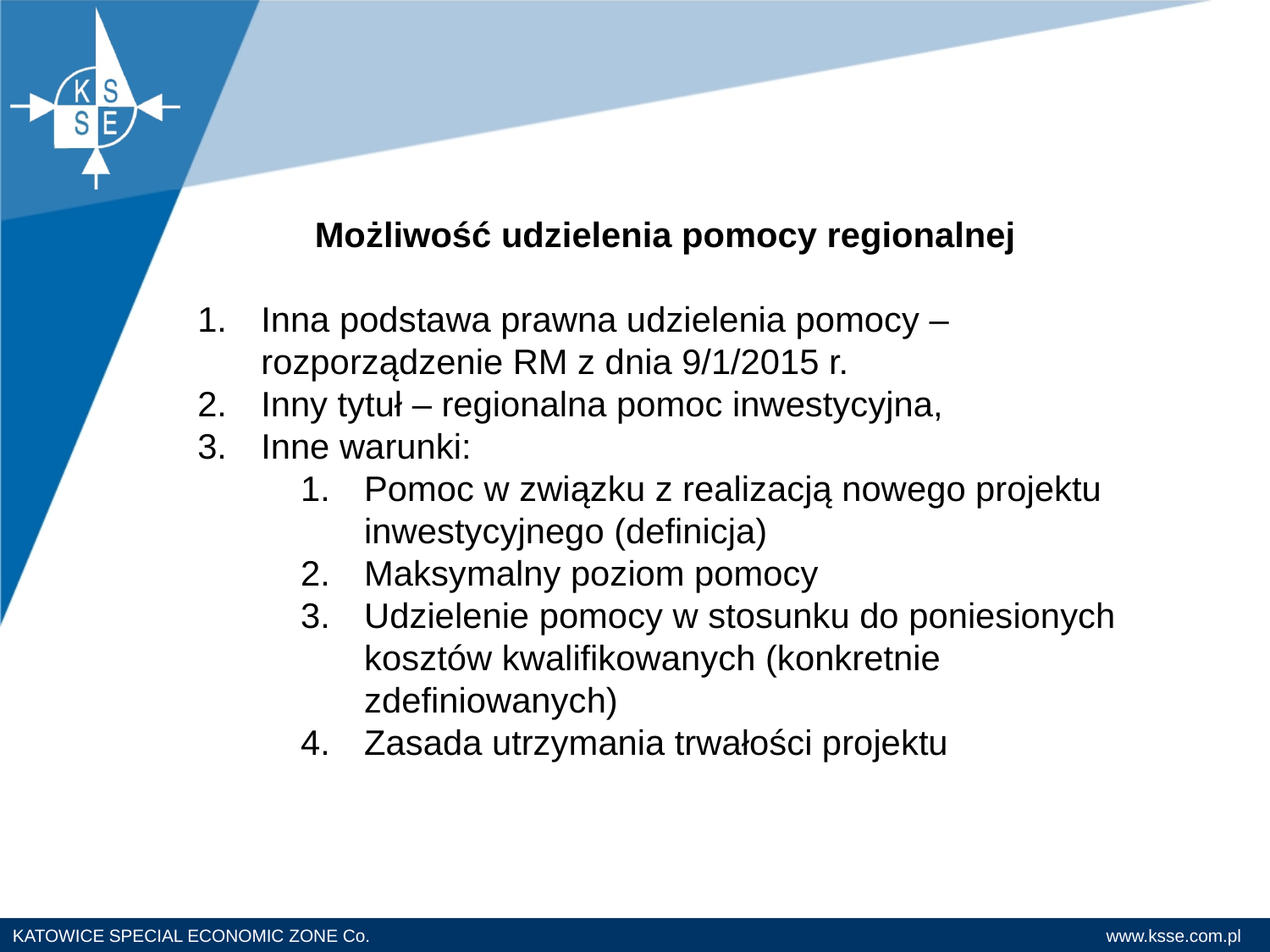

Możliwość udzielenia pomocy regionalnej

Inna podstawa prawna udzielenia pomocy – rozporządzenie RM z dnia 9/1/2015 r.
Inny tytuł – regionalna pomoc inwestycyjna,
Inne warunki:
Pomoc w związku z realizacją nowego projektu inwestycyjnego (definicja)
Maksymalny poziom pomocy
Udzielenie pomocy w stosunku do poniesionych kosztów kwalifikowanych (konkretnie zdefiniowanych)
Zasada utrzymania trwałości projektu

Piotr Wojaczek, Mirosław Pachucki

„Rola specjalnej strefy ekonomicznej w rozwoju gospodarczym Regionu na przykładzie Katowickiej Specjalnej Strefy Ekonomicznej. Polityka „kotwiczenia”.